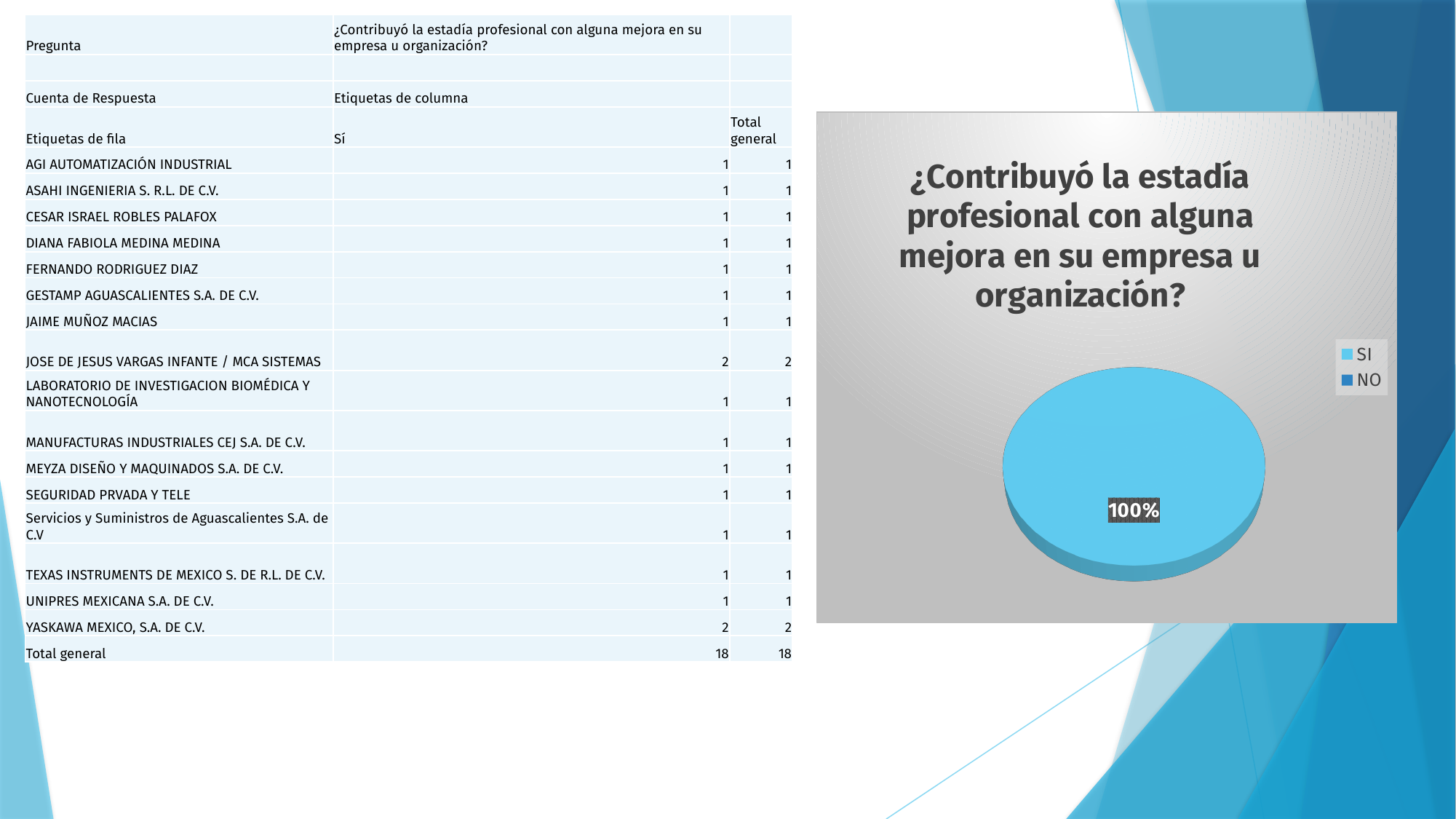

| Pregunta | ¿Contribuyó la estadía profesional con alguna mejora en su empresa u organización? |  |
| --- | --- | --- |
|  |  |  |
| Cuenta de Respuesta | Etiquetas de columna |  |
| Etiquetas de fila | Sí | Total general |
| AGI AUTOMATIZACIÓN INDUSTRIAL | 1 | 1 |
| ASAHI INGENIERIA S. R.L. DE C.V. | 1 | 1 |
| CESAR ISRAEL ROBLES PALAFOX | 1 | 1 |
| DIANA FABIOLA MEDINA MEDINA | 1 | 1 |
| FERNANDO RODRIGUEZ DIAZ | 1 | 1 |
| GESTAMP AGUASCALIENTES S.A. DE C.V. | 1 | 1 |
| JAIME MUÑOZ MACIAS | 1 | 1 |
| JOSE DE JESUS VARGAS INFANTE / MCA SISTEMAS | 2 | 2 |
| LABORATORIO DE INVESTIGACION BIOMÉDICA Y NANOTECNOLOGÍA | 1 | 1 |
| MANUFACTURAS INDUSTRIALES CEJ S.A. DE C.V. | 1 | 1 |
| MEYZA DISEÑO Y MAQUINADOS S.A. DE C.V. | 1 | 1 |
| SEGURIDAD PRVADA Y TELE | 1 | 1 |
| Servicios y Suministros de Aguascalientes S.A. de C.V | 1 | 1 |
| TEXAS INSTRUMENTS DE MEXICO S. DE R.L. DE C.V. | 1 | 1 |
| UNIPRES MEXICANA S.A. DE C.V. | 1 | 1 |
| YASKAWA MEXICO, S.A. DE C.V. | 2 | 2 |
| Total general | 18 | 18 |

[unsupported chart]